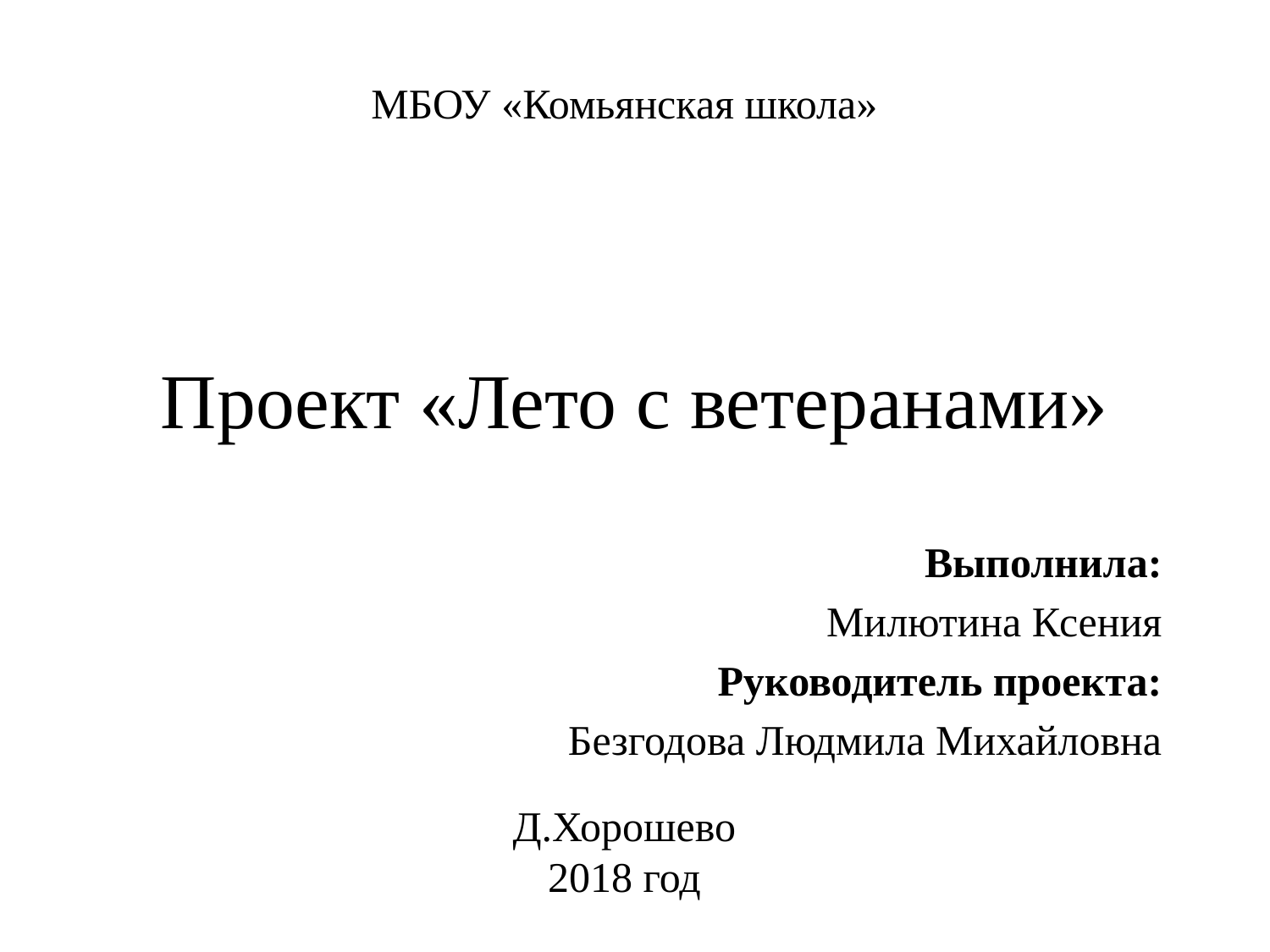

МБОУ «Комьянская школа»
# Проект «Лето с ветеранами»
Выполнила:
Милютина Ксения
Руководитель проекта:
Безгодова Людмила Михайловна
Д.Хорошево
2018 год